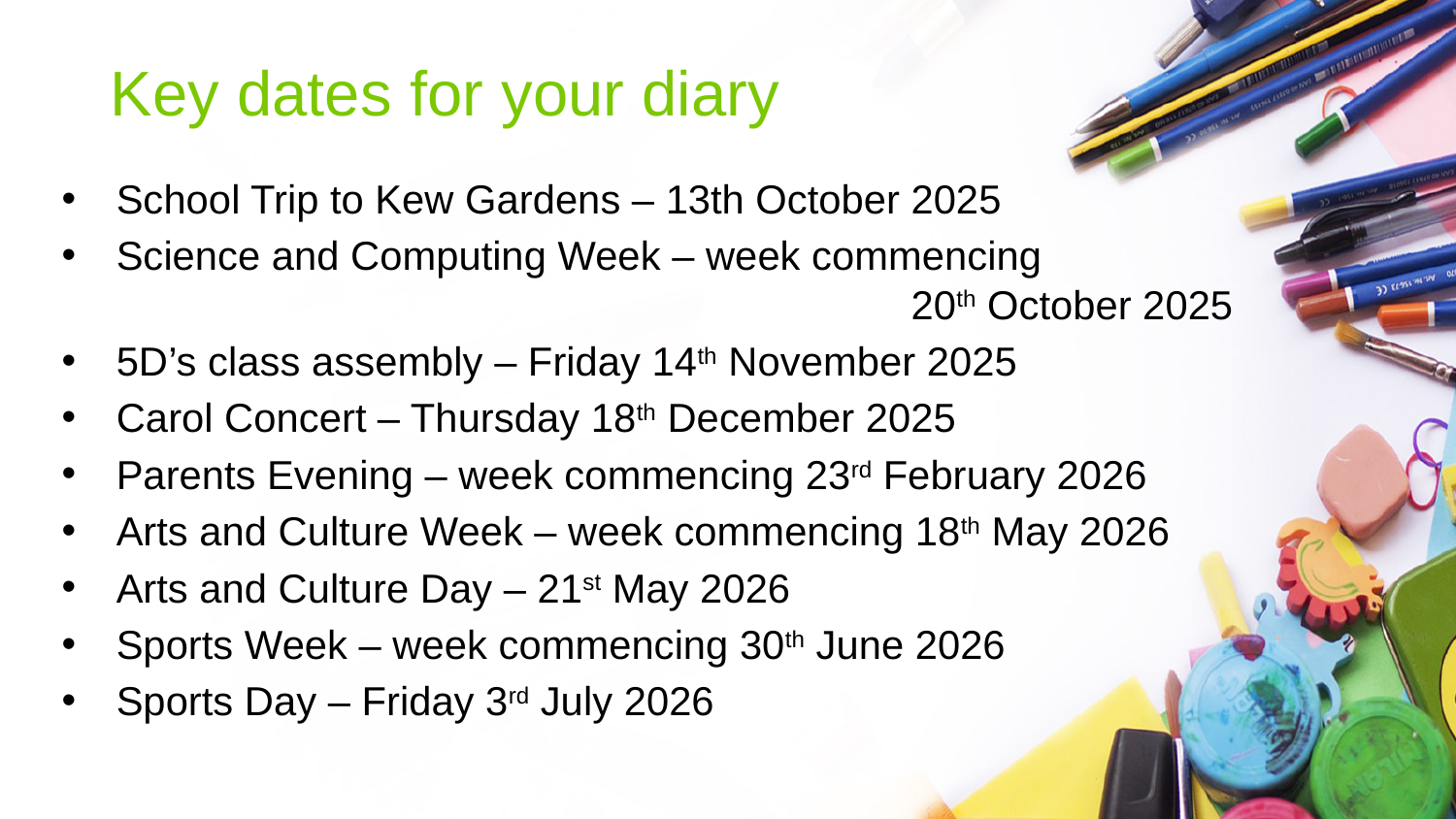

# Key dates for your diary
School Trip to Kew Gardens – 13th October 2025
Science and Computing Week – week commencing 						      20th October 2025
5D’s class assembly – Friday 14th November 2025
Carol Concert – Thursday 18th December 2025
Parents Evening – week commencing 23rd February 2026
Arts and Culture Week – week commencing 18th May 2026
Arts and Culture Day – 21st May 2026
Sports Week – week commencing 30th June 2026
Sports Day – Friday 3rd July 2026